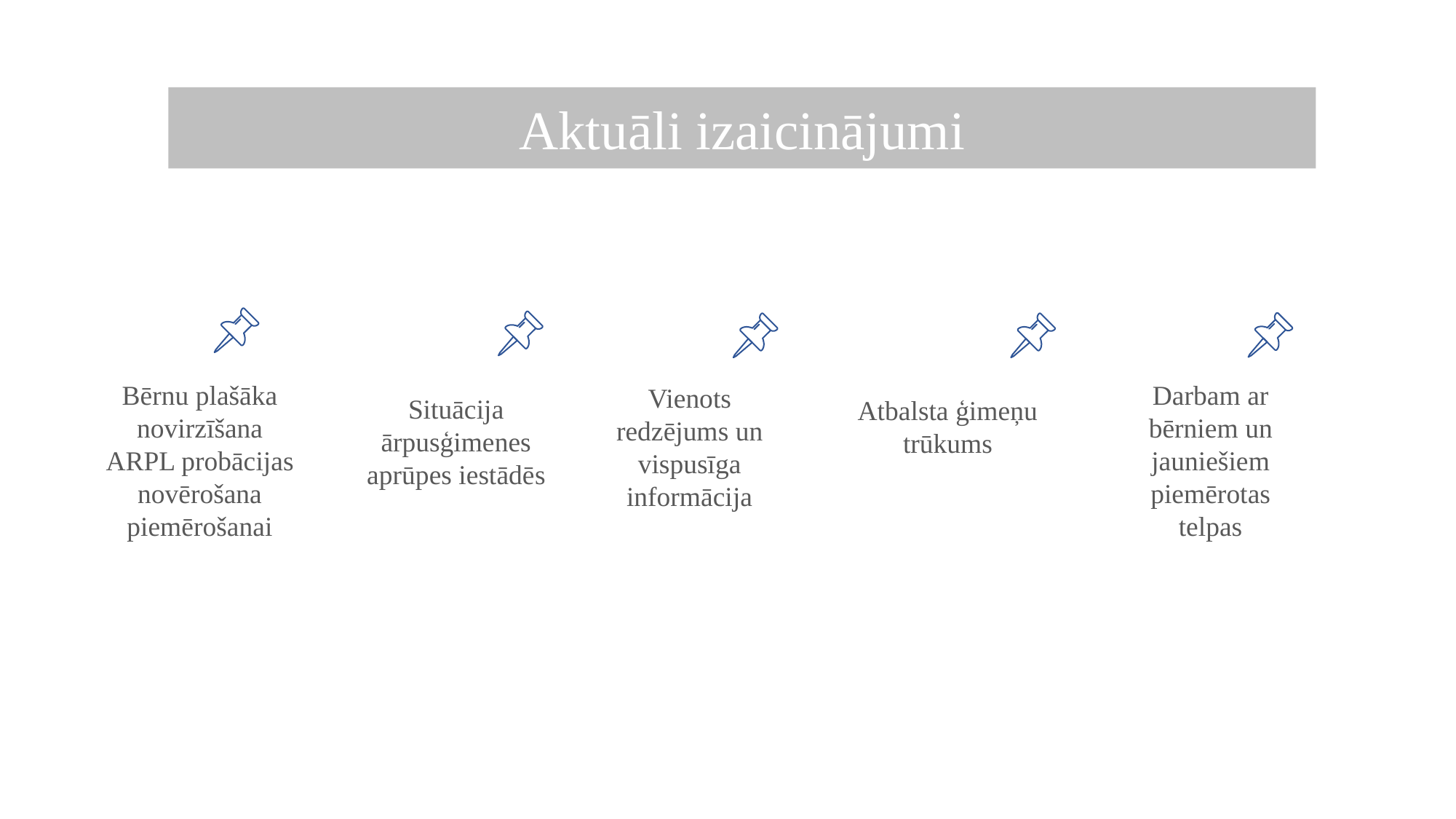

Aktuāli izaicinājumi
Atbalsta ģimeņu trūkums

Situācija ārpusģimenes aprūpes iestādēs

Vienots redzējums un vispusīga informācija

Darbam ar bērniem un jauniešiem piemērotas telpas

Bērnu plašāka novirzīšana ARPL probācijas novērošana piemērošanai
Grozījumi Krimināllikumā (Nr. 484/Lp14, pieņemti 1. lasījumā 11.01.2024.)